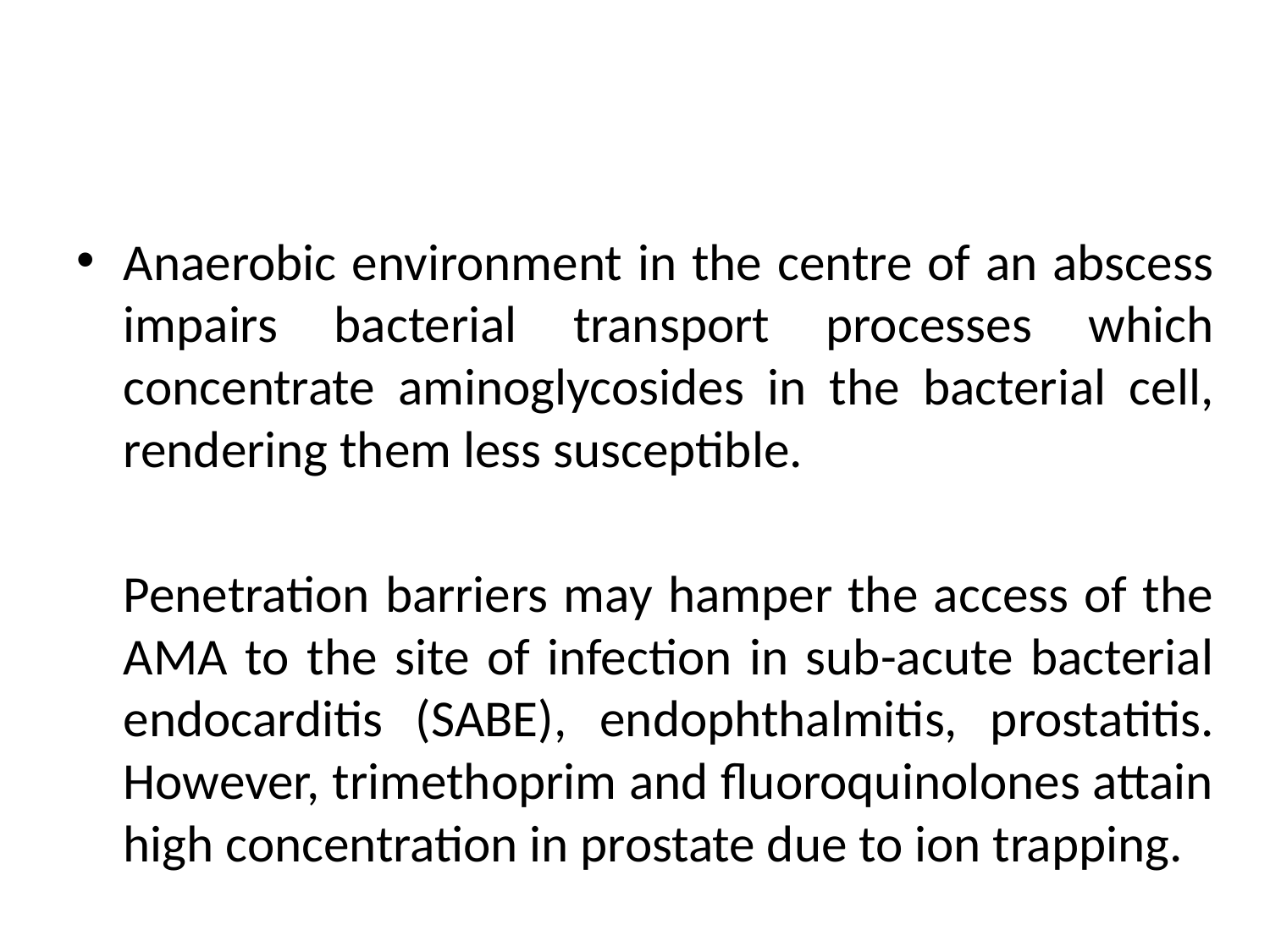

Anaerobic environment in the centre of an abscess impairs bacterial transport processes which concentrate aminoglycosides in the bacterial cell, rendering them less susceptible.

	Penetration barriers may hamper the access of the AMA to the site of infection in sub-acute bacterial endocarditis (SABE), endophthalmitis, prostatitis. However, trimethoprim and fluoroquinolones attain high concentration in prostate due to ion trapping.